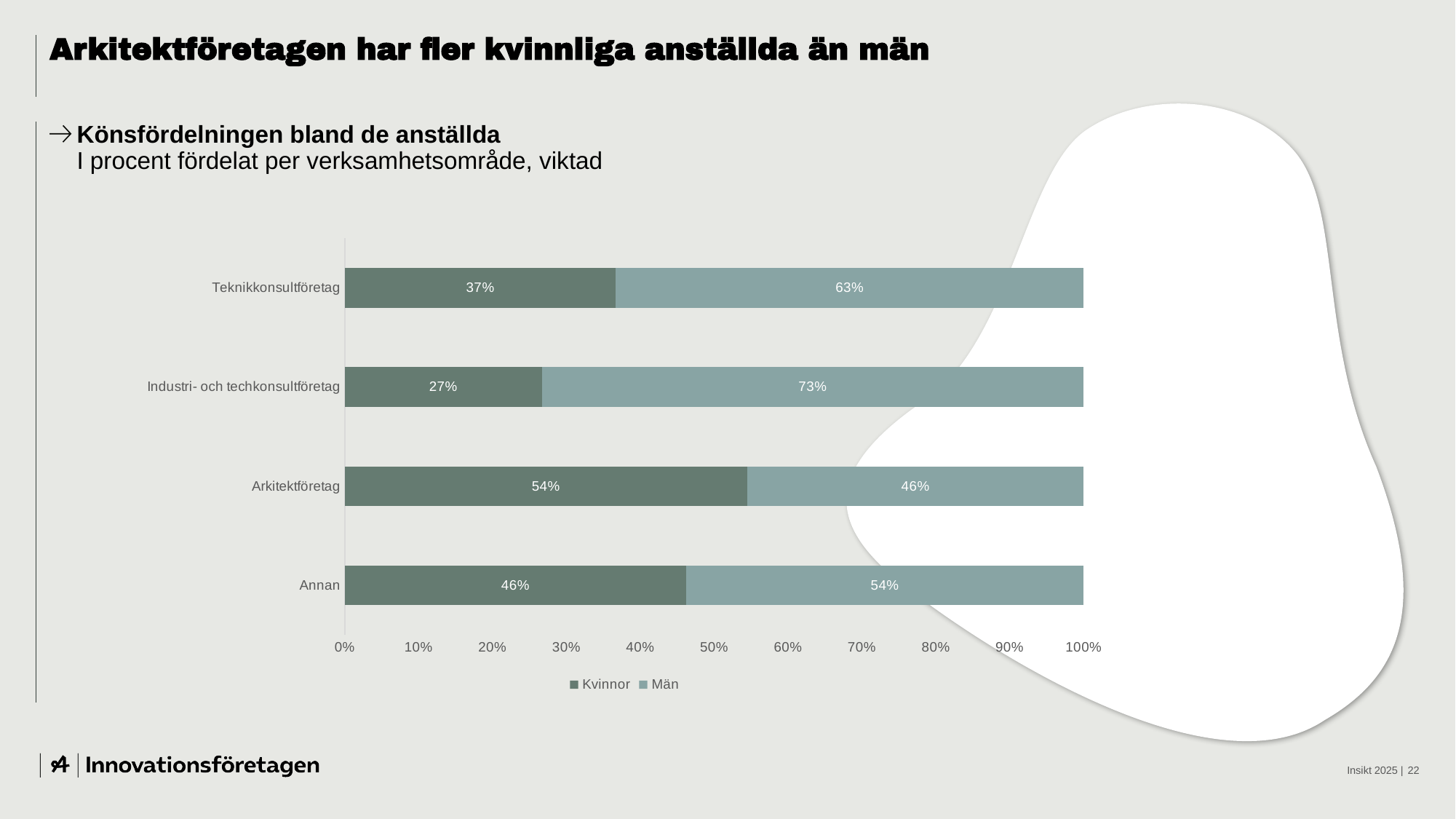

# Arkitektföretagen har fler kvinnliga anställda än män
Könsfördelningen bland de anställda
I procent fördelat per verksamhetsområde, viktad

### Chart

| Category | Kvinnor | Män |
|---|---|---|
| Annan | 0.46214285714285713 | 0.5378571428571428 |
| Arkitektföretag | 0.5449104320337198 | 0.45508956796628014 |
| Industri- och techkonsultföretag | 0.26708851759687163 | 0.7329114824031284 |
| Teknikkonsultföretag | 0.36700334330459256 | 0.6329966566954074 |
Insikt 2025 |
22